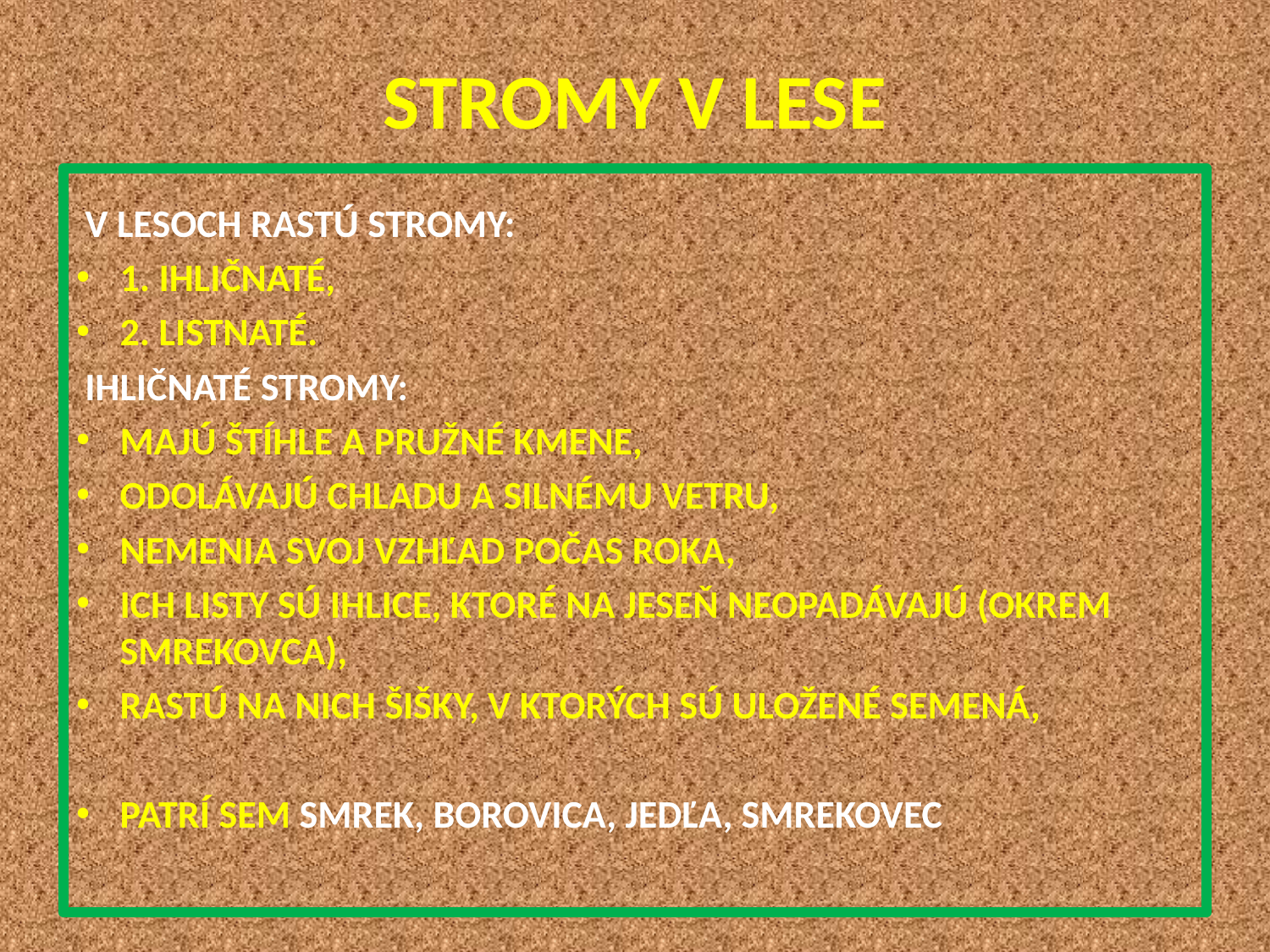

# STROMY V LESE

 V LESOCH RASTÚ STROMY:
1. IHLIČNATÉ,
2. LISTNATÉ.
 IHLIČNATÉ STROMY:
MAJÚ ŠTÍHLE A PRUŽNÉ KMENE,
ODOLÁVAJÚ CHLADU A SILNÉMU VETRU,
NEMENIA SVOJ VZHĽAD POČAS ROKA,
ICH LISTY SÚ IHLICE, KTORÉ NA JESEŇ NEOPADÁVAJÚ (OKREM SMREKOVCA),
RASTÚ NA NICH ŠIŠKY, V KTORÝCH SÚ ULOŽENÉ SEMENÁ,

PATRÍ SEM SMREK, BOROVICA, JEDĽA, SMREKOVEC